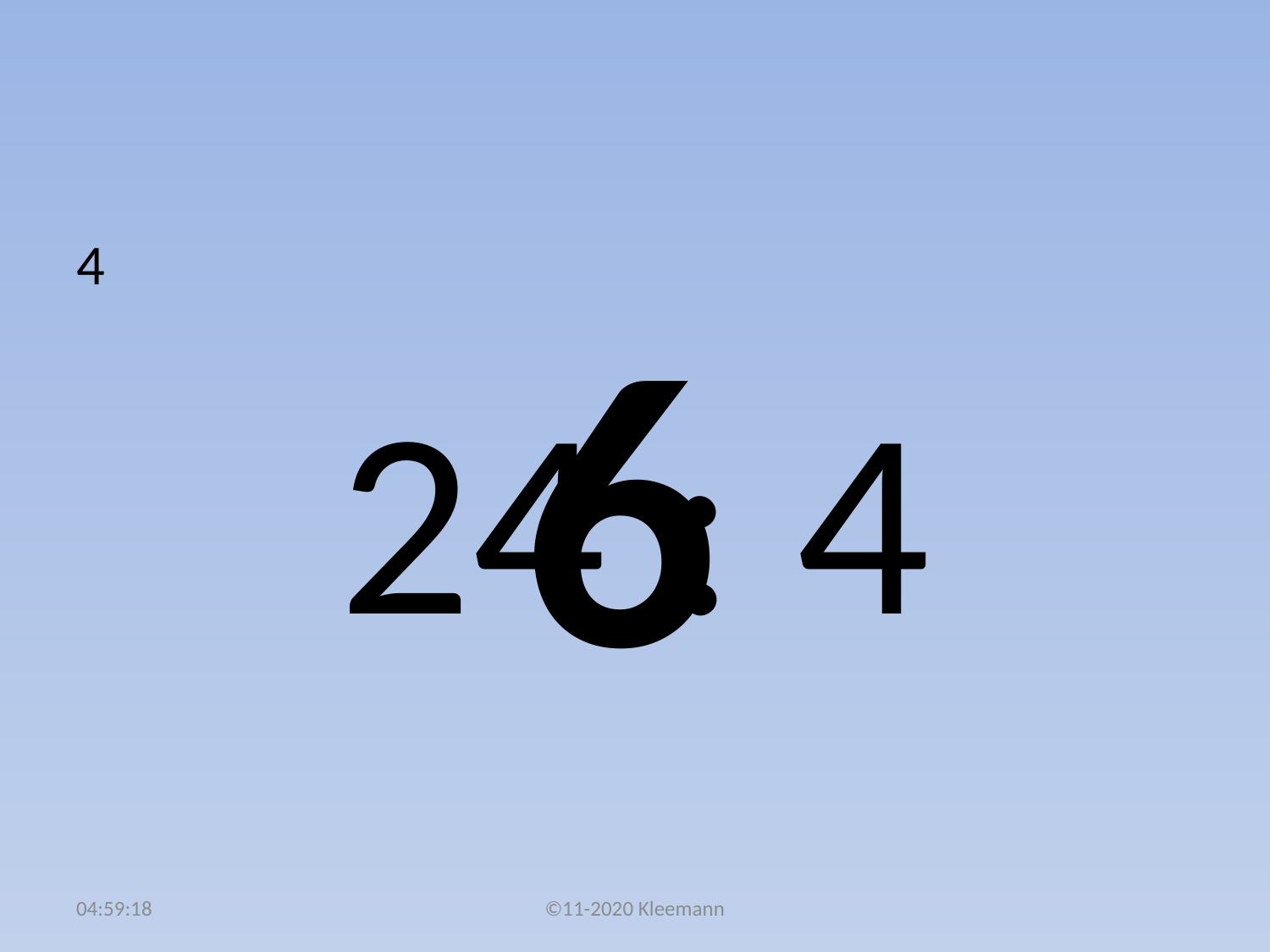

#
4
24 : 4
6
04:59:18
©11-2020 Kleemann